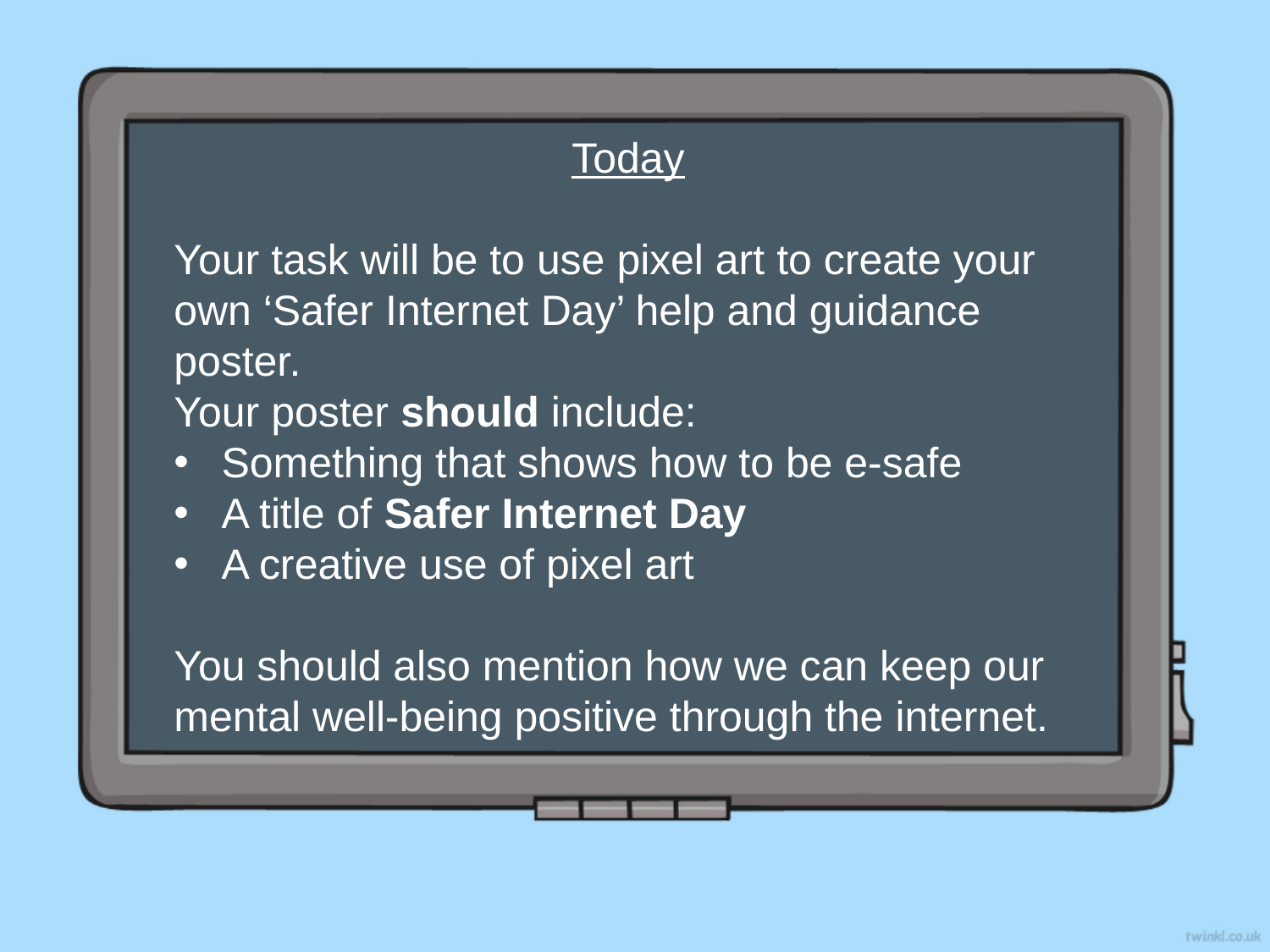

Today

Your task will be to use pixel art to create your own ‘Safer Internet Day’ help and guidance poster.
Your poster should include:
Something that shows how to be e-safe
A title of Safer Internet Day
A creative use of pixel art

You should also mention how we can keep our mental well-being positive through the internet.